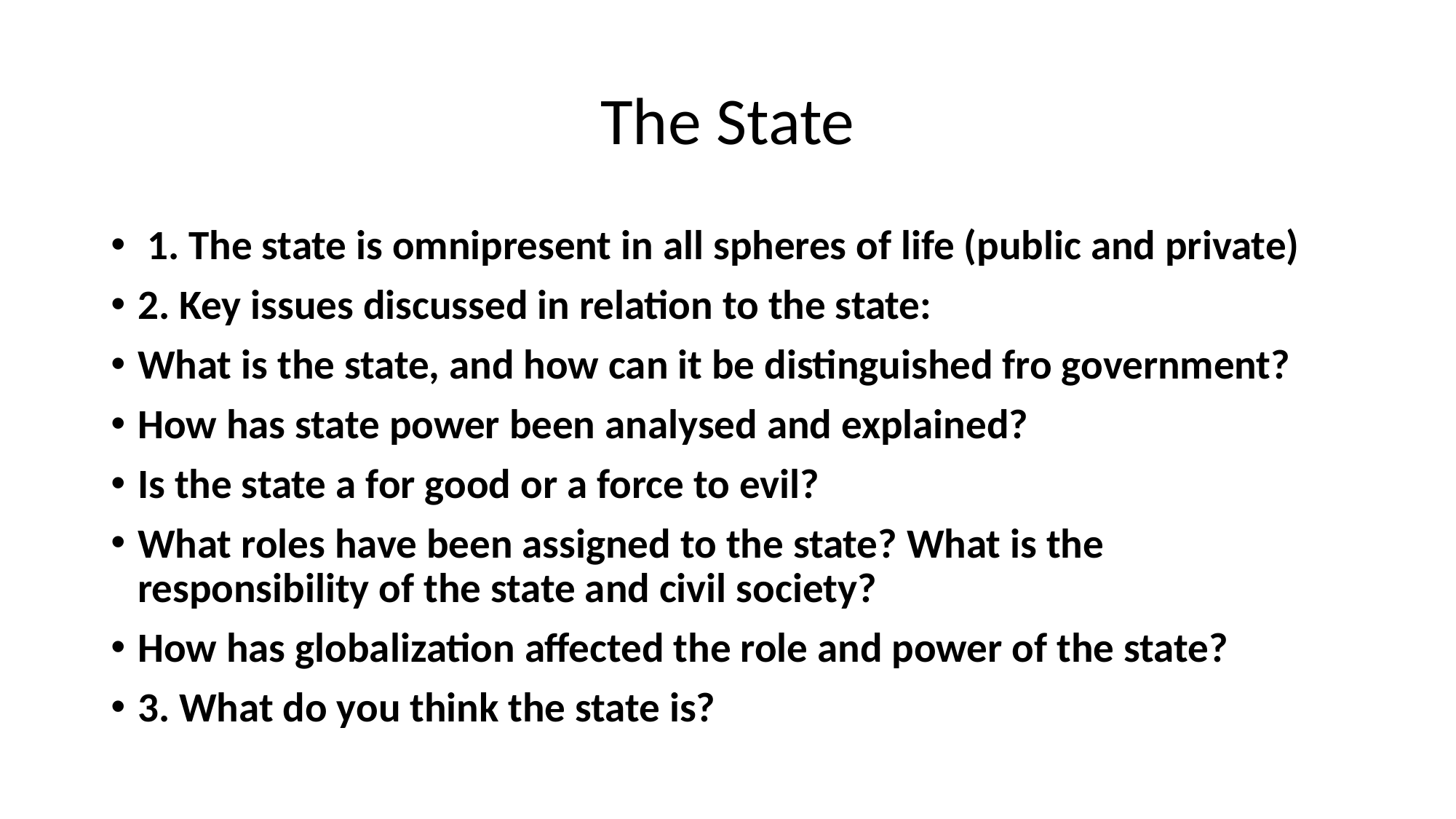

# The State
 1. The state is omnipresent in all spheres of life (public and private)
2. Key issues discussed in relation to the state:
What is the state, and how can it be distinguished fro government?
How has state power been analysed and explained?
Is the state a for good or a force to evil?
What roles have been assigned to the state? What is the responsibility of the state and civil society?
How has globalization affected the role and power of the state?
3. What do you think the state is?